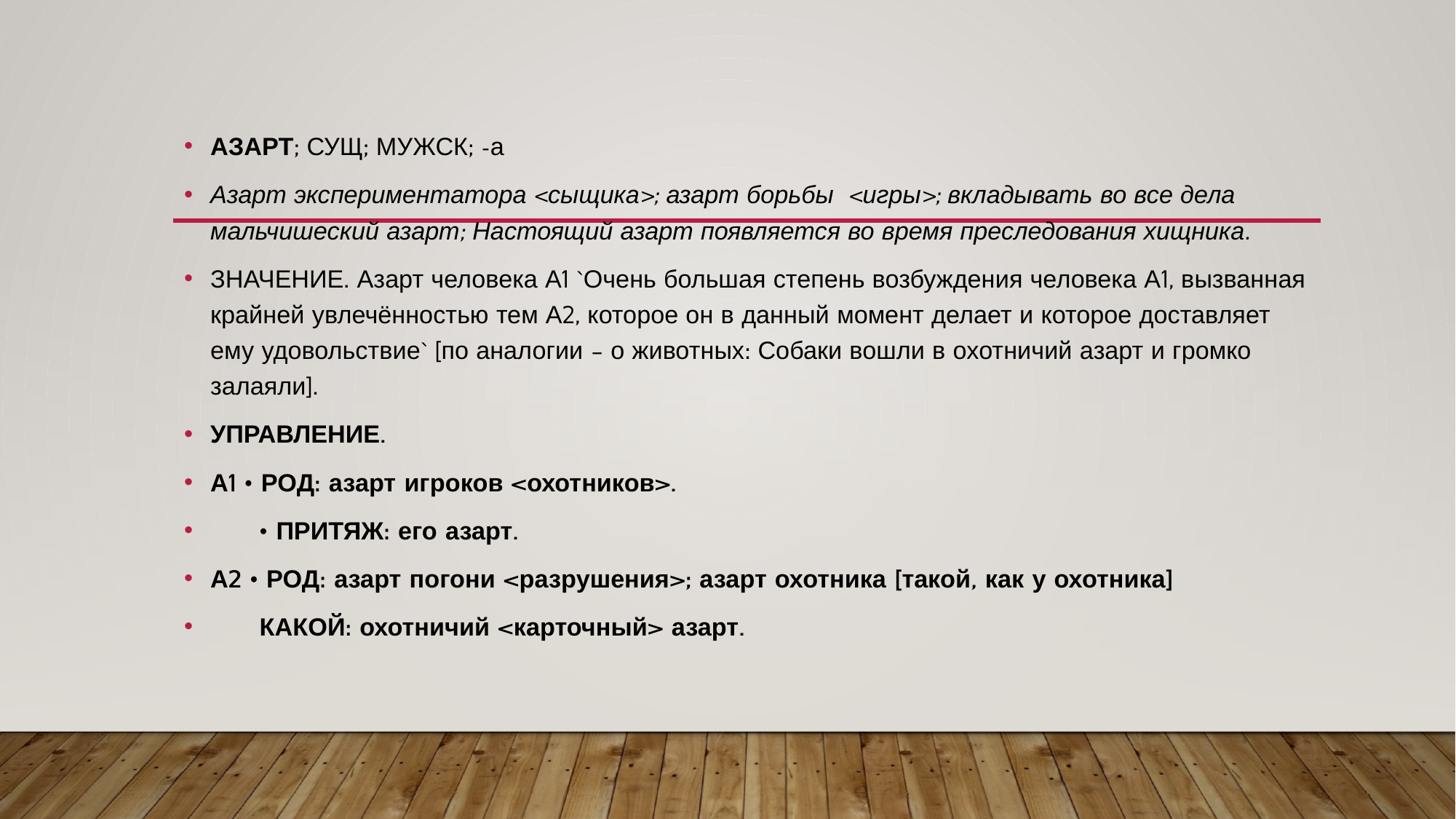

АЗАРТ; СУЩ; МУЖСК; -а
Азарт экспериментатора <сыщика>; азарт борьбы  <игры>; вкладывать во все дела мальчишеский азарт; Настоящий азарт появляется во время преследования хищника.
ЗНАЧЕНИЕ. Азарт человека А1 `Очень большая степень возбуждения человека А1, вызванная крайней увлечённостью тем А2, которое он в данный момент делает и которое доставляет ему удовольствие` [по аналогии – о животных: Собаки вошли в охотничий азарт и громко залаяли].
УПРАВЛЕНИЕ.
А1 • РОД: азарт игроков <охотников>.
      • ПРИТЯЖ: его азарт.
А2 • РОД: азарт погони <разрушения>; азарт охотника [такой, как у охотника]
      КАКОЙ: охотничий <карточный> азарт.